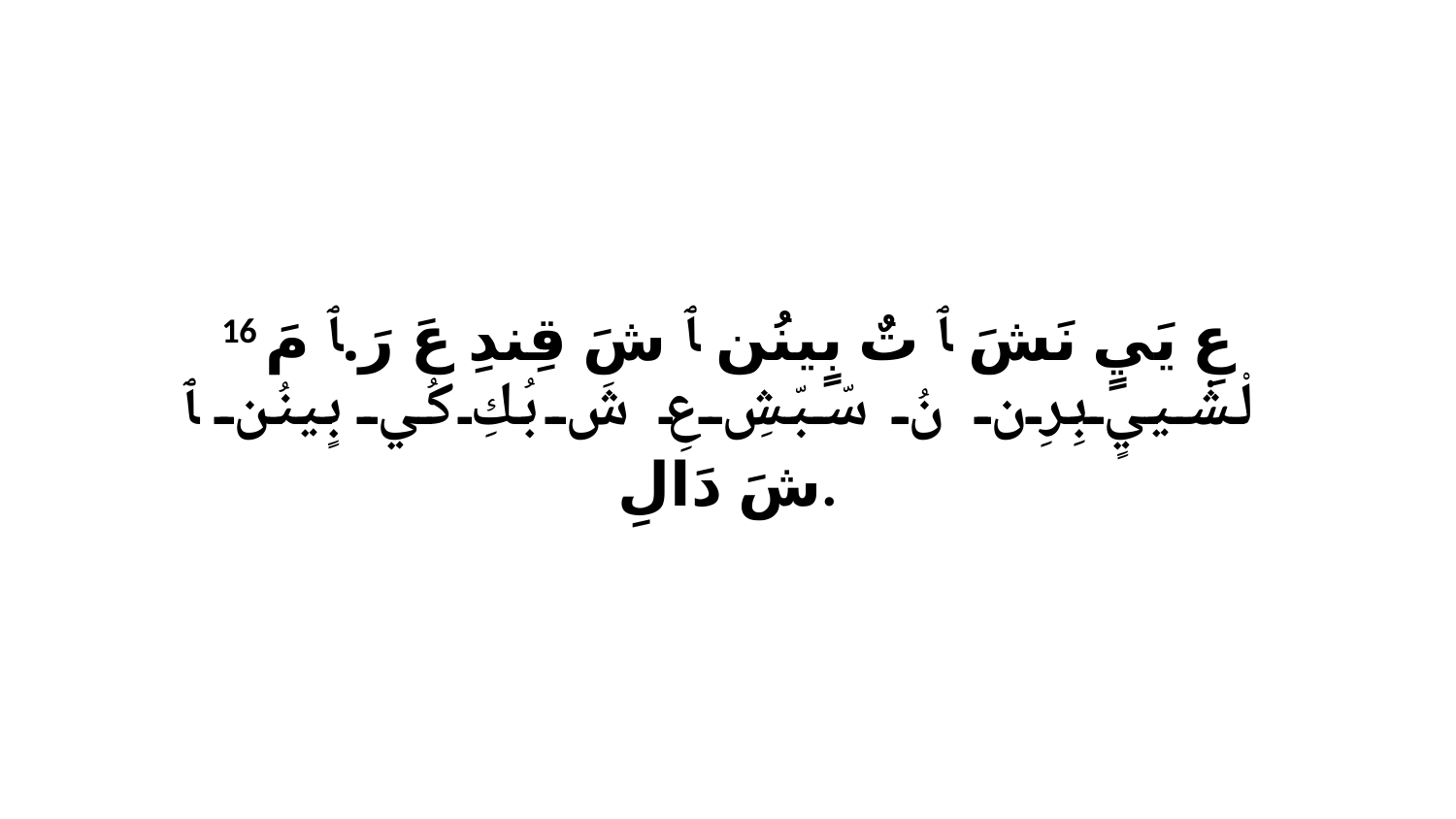

16 عِ يَيٍ نَشَ ﭑ تٌ بٍينُن ﭑ شَ قِندِ عَ رَ.ﭑ مَ لْشْييٍ بِرِن نُ سّبّشِ عِ شَ بُكِ كُي بٍينُن ﭑ شَ دَالِ.